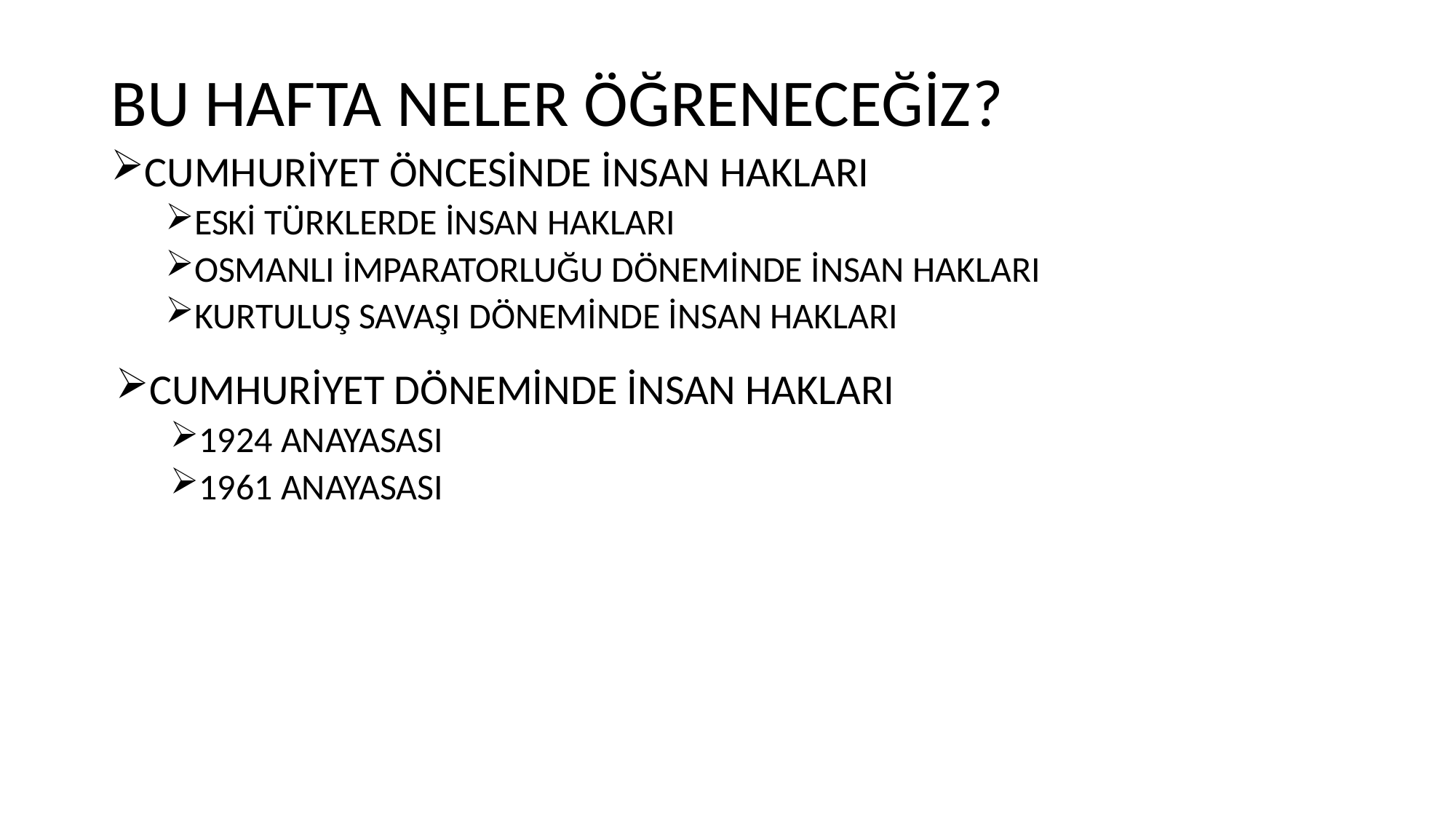

# BU HAFTA NELER ÖĞRENECEĞİZ?
CUMHURİYET ÖNCESİNDE İNSAN HAKLARI
ESKİ TÜRKLERDE İNSAN HAKLARI
OSMANLI İMPARATORLUĞU DÖNEMİNDE İNSAN HAKLARI
KURTULUŞ SAVAŞI DÖNEMİNDE İNSAN HAKLARI

CUMHURİYET DÖNEMİNDE İNSAN HAKLARI
1924 ANAYASASI
1961 ANAYASASI